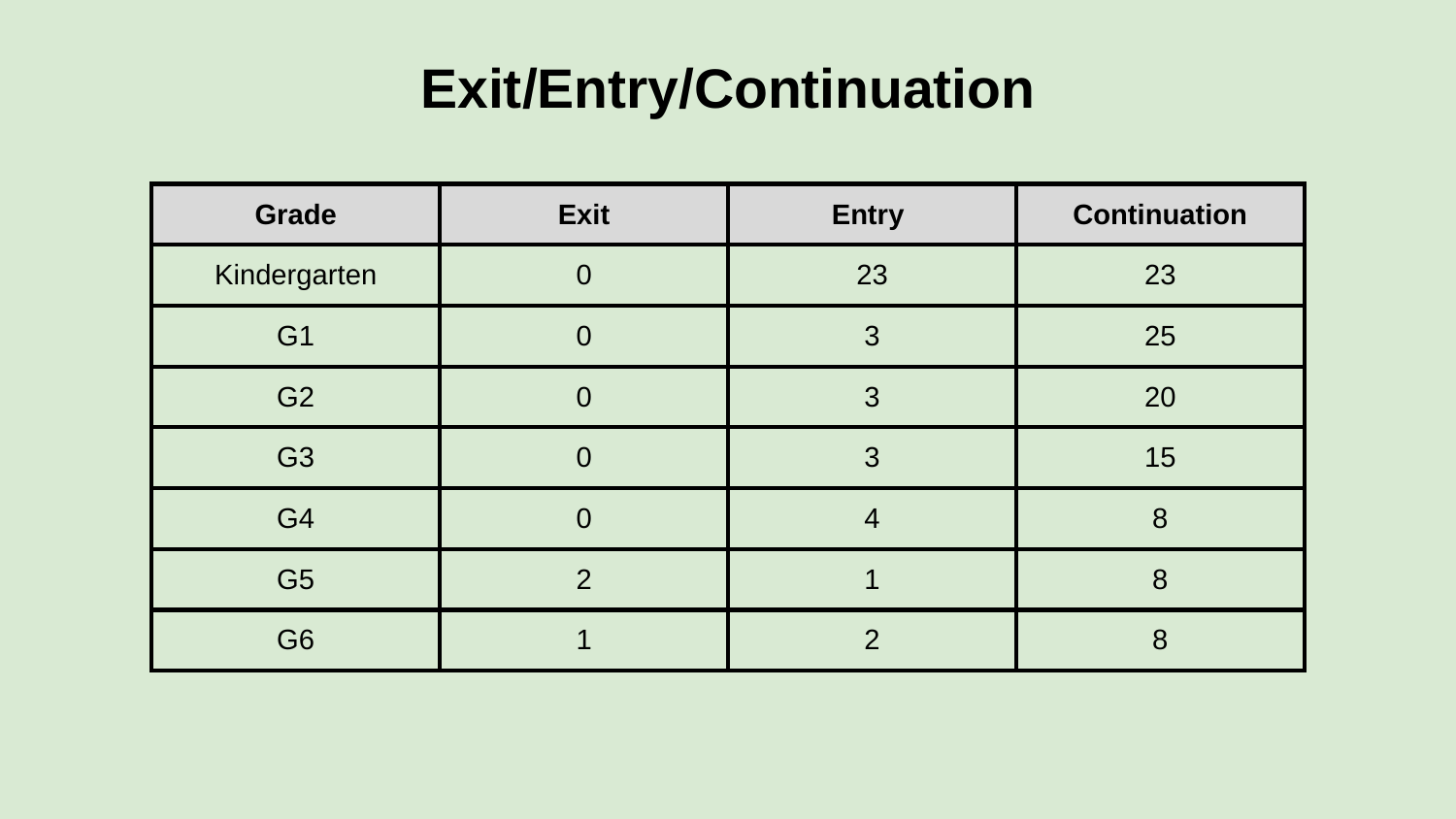

# Exit/Entry/Continuation
| Grade | Exit | Entry | Continuation |
| --- | --- | --- | --- |
| Kindergarten | 0 | 23 | 23 |
| G1 | 0 | 3 | 25 |
| G2 | 0 | 3 | 20 |
| G3 | 0 | 3 | 15 |
| G4 | 0 | 4 | 8 |
| G5 | 2 | 1 | 8 |
| G6 | 1 | 2 | 8 |